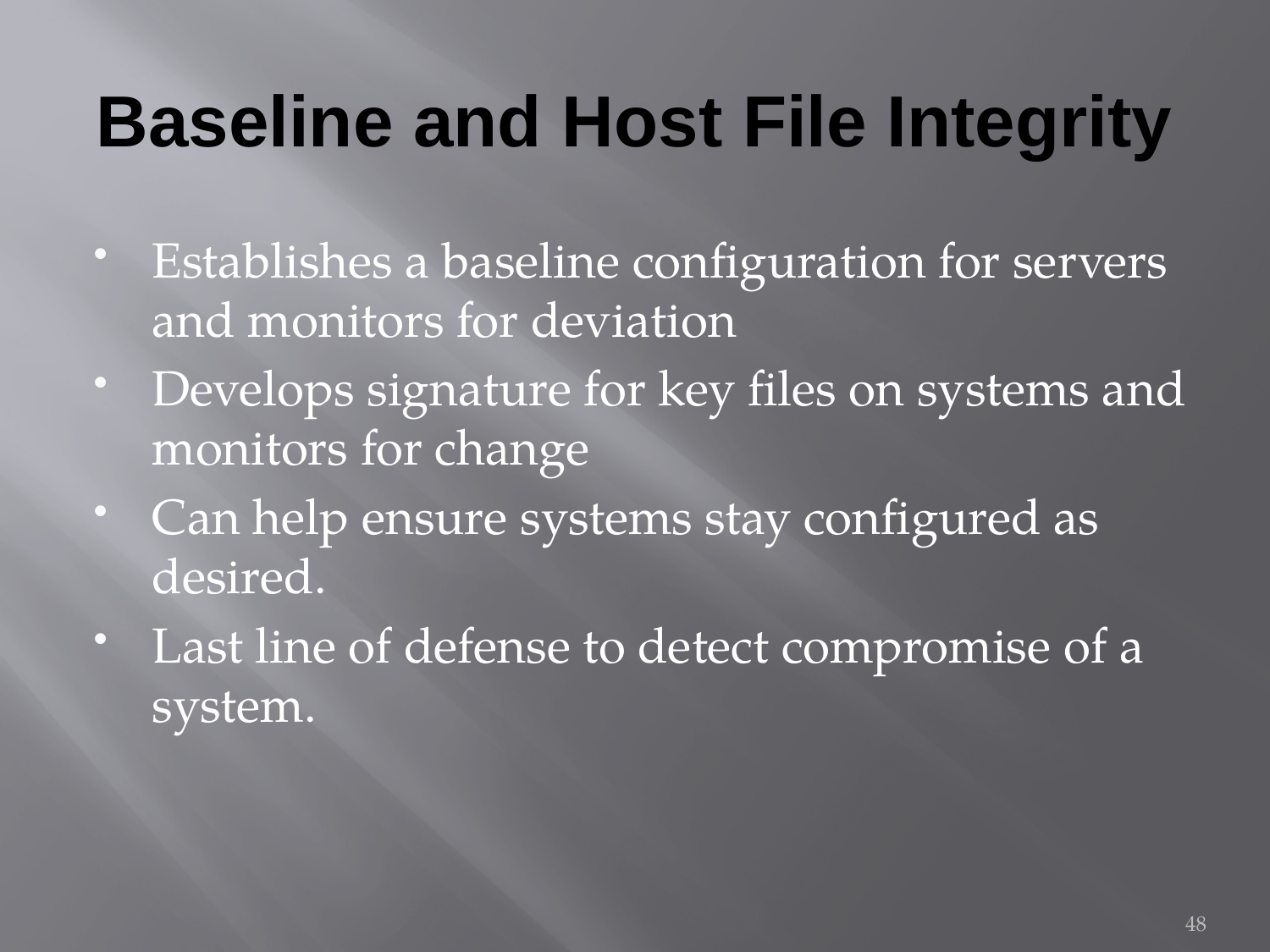

# Baseline and Host File Integrity
Establishes a baseline configuration for servers and monitors for deviation
Develops signature for key files on systems and monitors for change
Can help ensure systems stay configured as desired.
Last line of defense to detect compromise of a system.
48